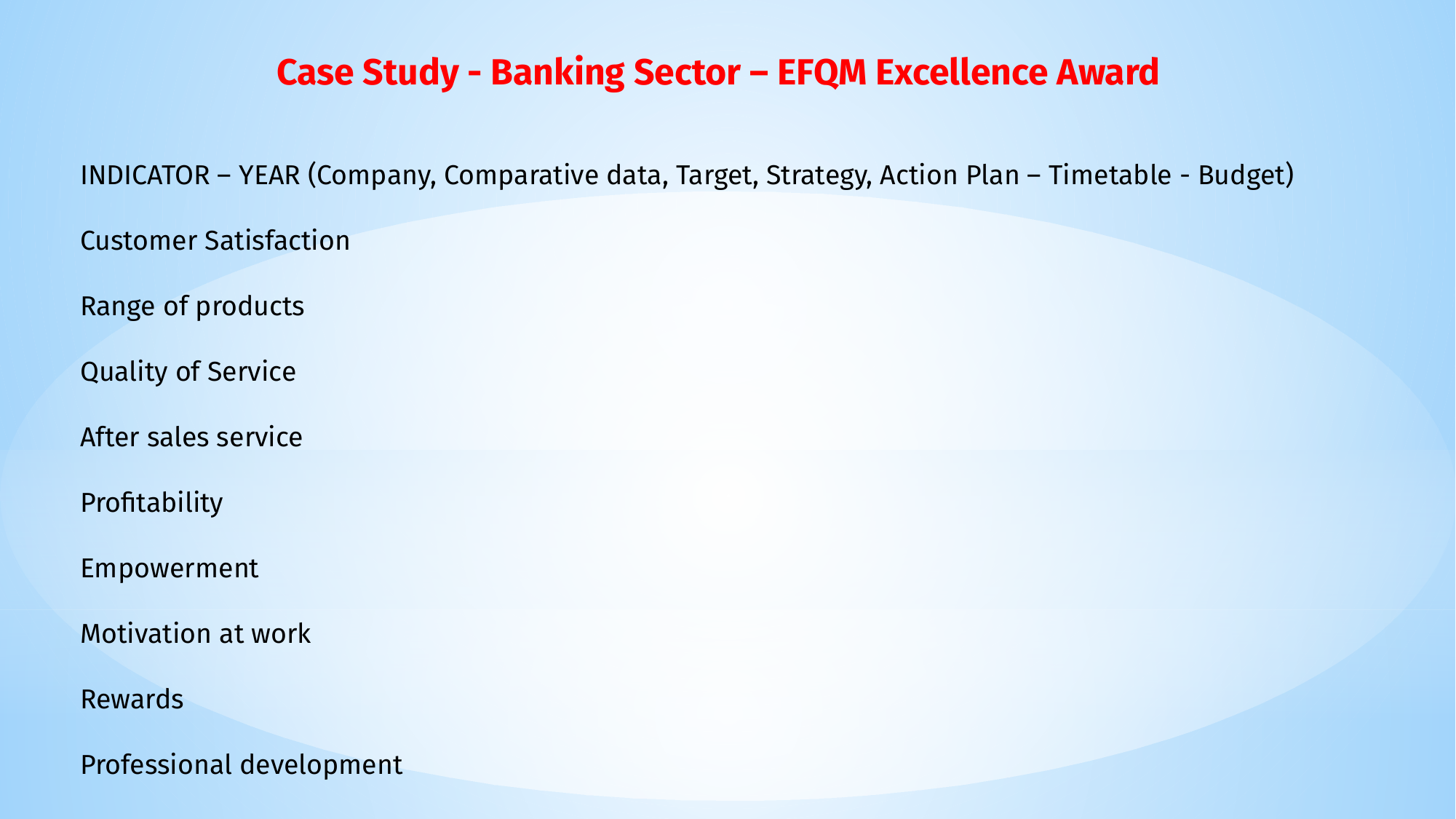

Case Study - Banking Sector – EFQM Excellence Award
INDICATOR – YEAR (Company, Comparative data, Target, Strategy, Action Plan – Timetable - Budget)

Customer Satisfaction

Range of products

Quality of Service

After sales service

Profitability

Empowerment

Motivation at work

Rewards

Professional development